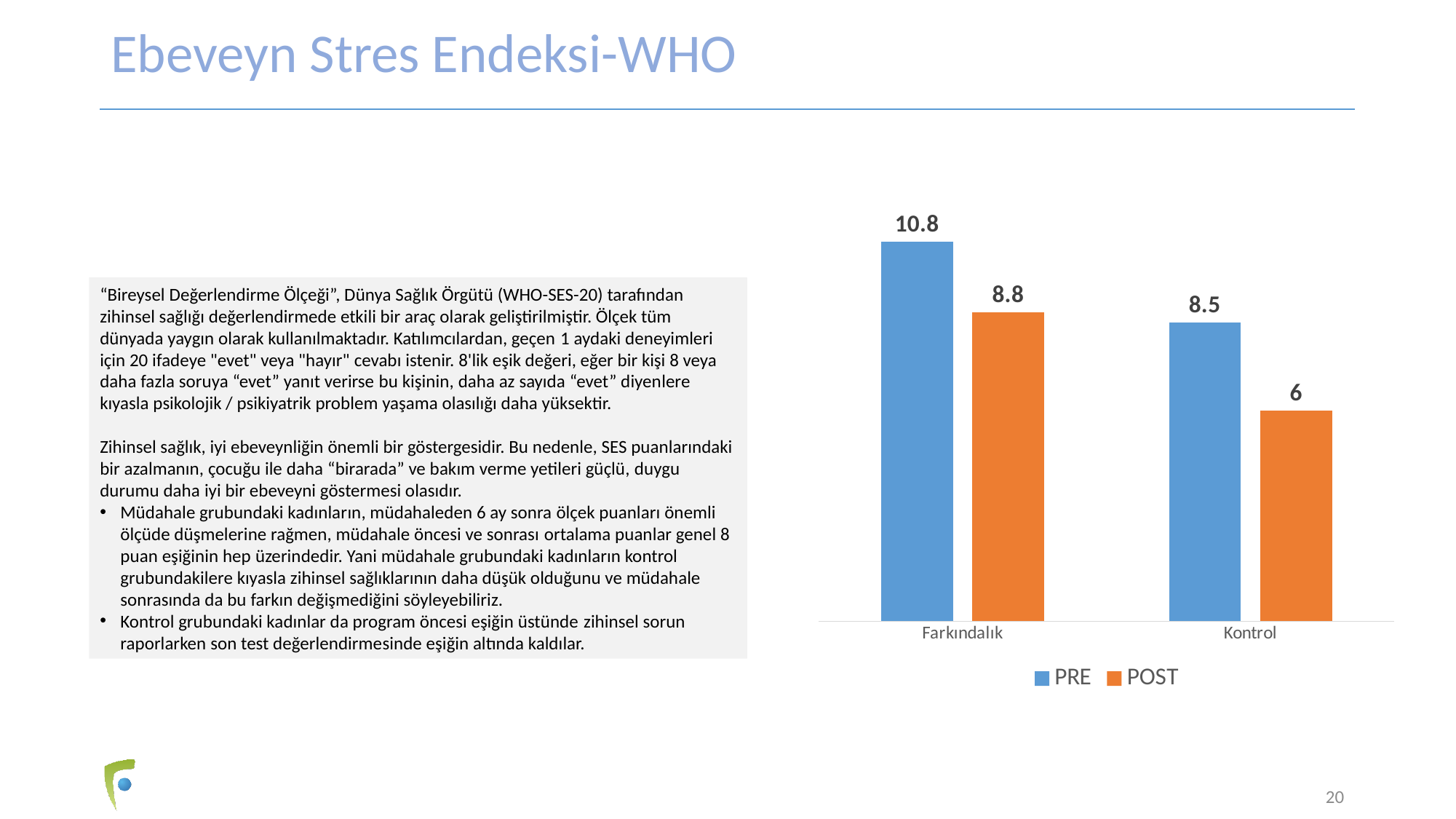

# Ebeveyn Stres Endeksi-WHO

### Chart

| Category | PRE | POST |
|---|---|---|
| Farkındalık | 10.8 | 8.8 |
| Kontrol | 8.5 | 6.0 |
“Bireysel Değerlendirme Ölçeği”, Dünya Sağlık Örgütü (WHO-SES-20) tarafından zihinsel sağlığı değerlendirmede etkili bir araç olarak geliştirilmiştir. Ölçek tüm dünyada yaygın olarak kullanılmaktadır. Katılımcılardan, geçen 1 aydaki deneyimleri için 20 ifadeye "evet" veya "hayır" cevabı istenir. 8'lik eşik değeri, eğer bir kişi 8 veya daha fazla soruya “evet” yanıt verirse bu kişinin, daha az sayıda “evet” diyenlere kıyasla psikolojik / psikiyatrik problem yaşama olasılığı daha yüksektir.

Zihinsel sağlık, iyi ebeveynliğin önemli bir göstergesidir. Bu nedenle, SES puanlarındaki bir azalmanın, çocuğu ile daha “birarada” ve bakım verme yetileri güçlü, duygu durumu daha iyi bir ebeveyni göstermesi olasıdır.
Müdahale grubundaki kadınların, müdahaleden 6 ay sonra ölçek puanları önemli ölçüde düşmelerine rağmen, müdahale öncesi ve sonrası ortalama puanlar genel 8 puan eşiğinin hep üzerindedir. Yani müdahale grubundaki kadınların kontrol grubundakilere kıyasla zihinsel sağlıklarının daha düşük olduğunu ve müdahale sonrasında da bu farkın değişmediğini söyleyebiliriz.
Kontrol grubundaki kadınlar da program öncesi eşiğin üstünde zihinsel sorun raporlarken son test değerlendirmesinde eşiğin altında kaldılar.
20